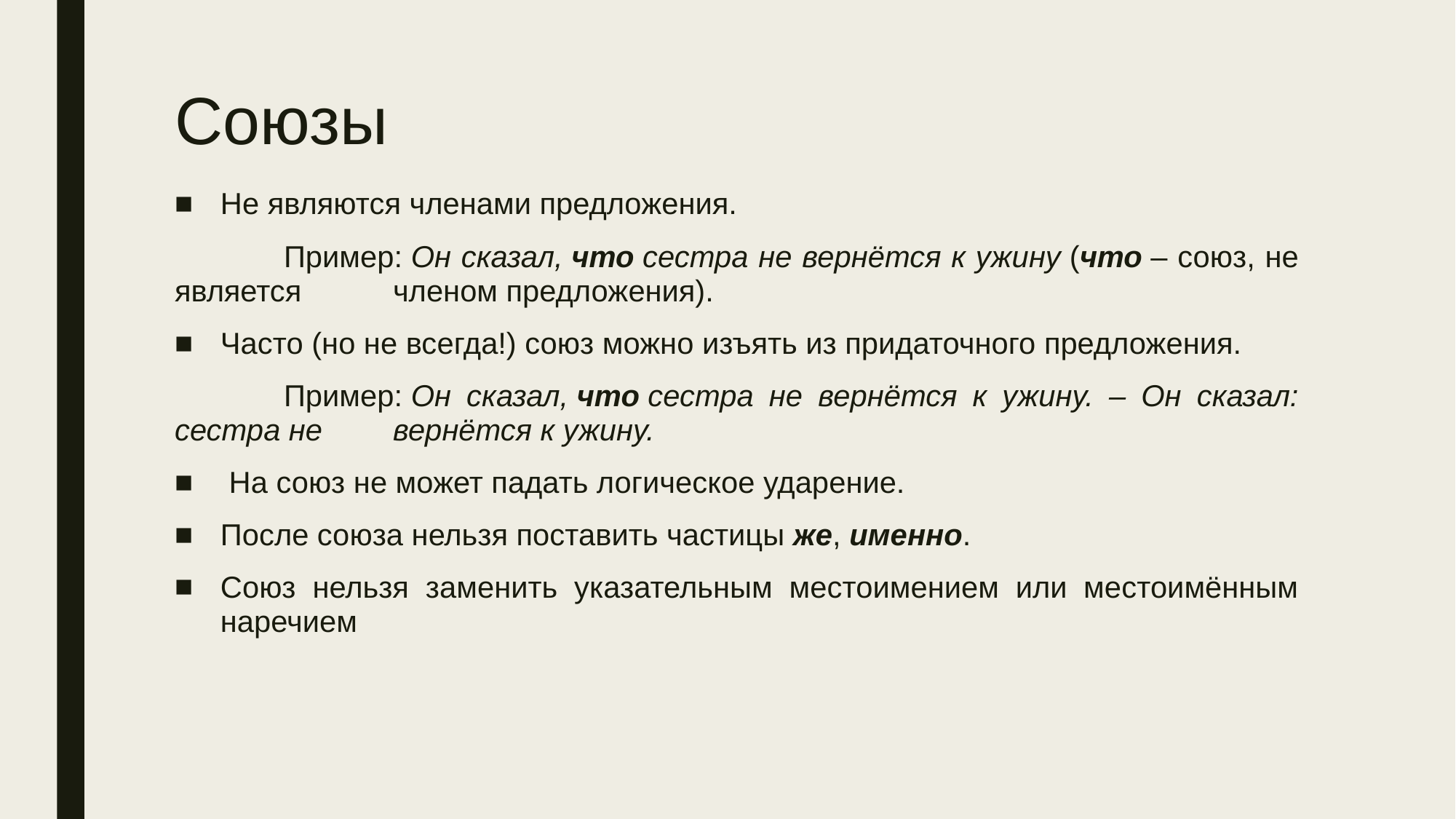

# Союзы
Не являются членами предложения.
	Пример: Он сказал, что сестра не вернётся к ужину (что – союз, не является 	членом предложения).
Часто (но не всегда!) союз можно изъять из придаточного предложения.
	Пример: Он сказал, что сестра не вернётся к ужину. – Он сказал: сестра не 	вернётся к ужину.
 На союз не может падать логическое ударение.
После союза нельзя поставить частицы же, именно.
Союз нельзя заменить указательным местоимением или местоимённым наречием